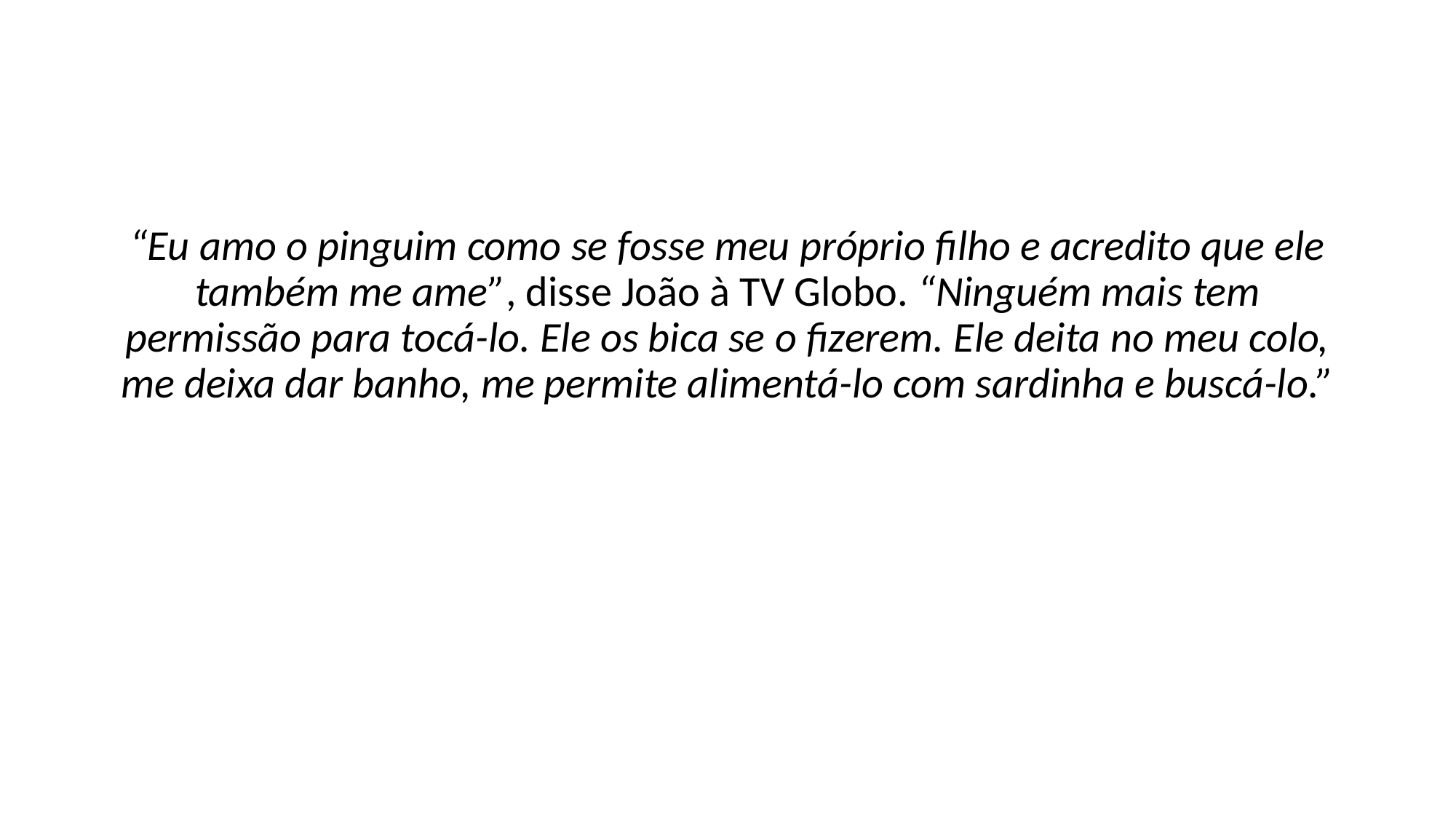

“Eu amo o pinguim como se fosse meu próprio filho e acredito que ele também me ame”, disse João à TV Globo. “Ninguém mais tem permissão para tocá-lo. Ele os bica se o fizerem. Ele deita no meu colo, me deixa dar banho, me permite alimentá-lo com sardinha e buscá-lo.”